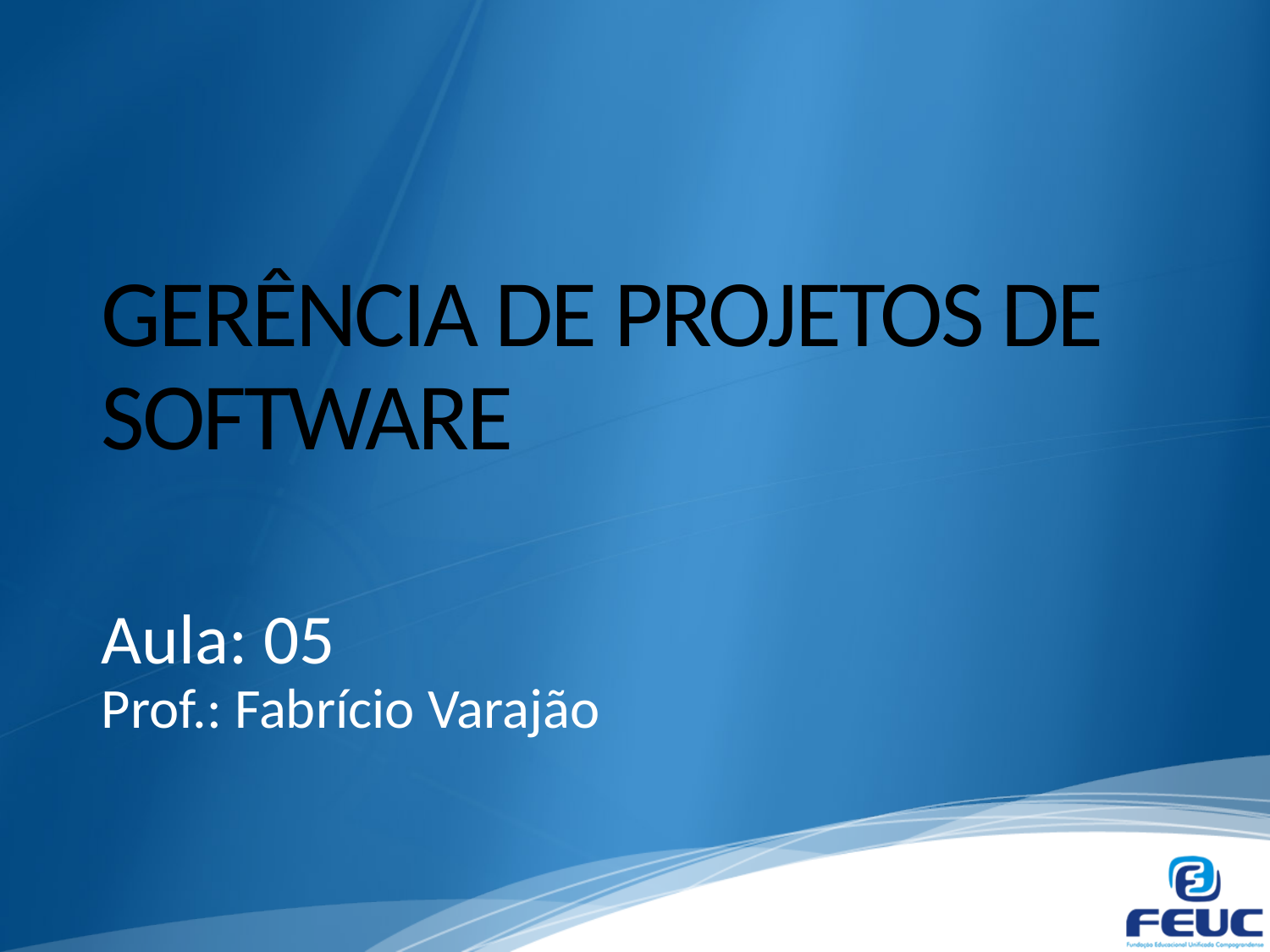

# GERÊNCIA DE PROJETOS DE SOFTWARE
Aula: 05
Prof.: Fabrício Varajão